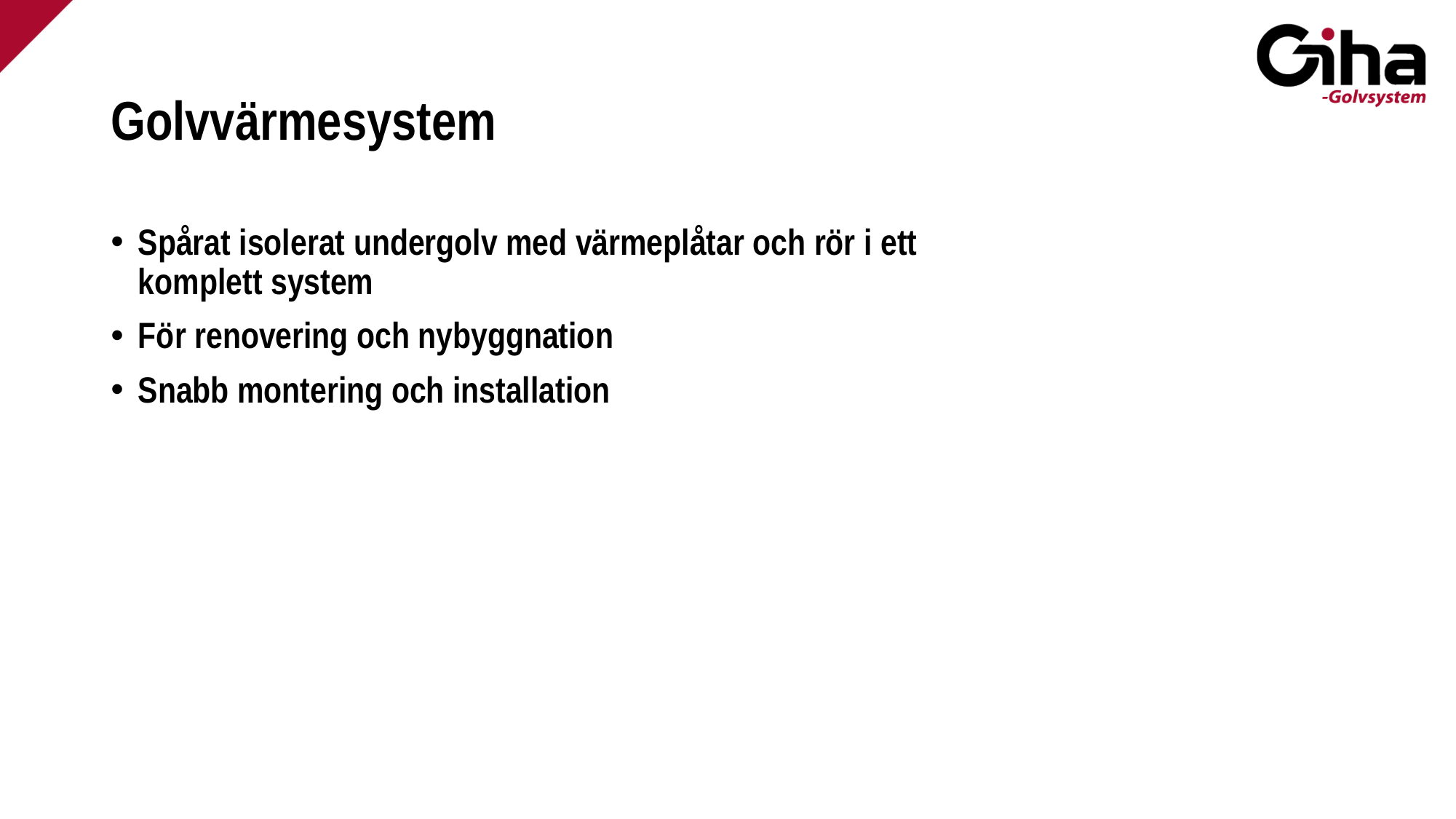

# Golvvärmesystem
Spårat isolerat undergolv med värmeplåtar och rör i ett komplett system
För renovering och nybyggnation
Snabb montering och installation